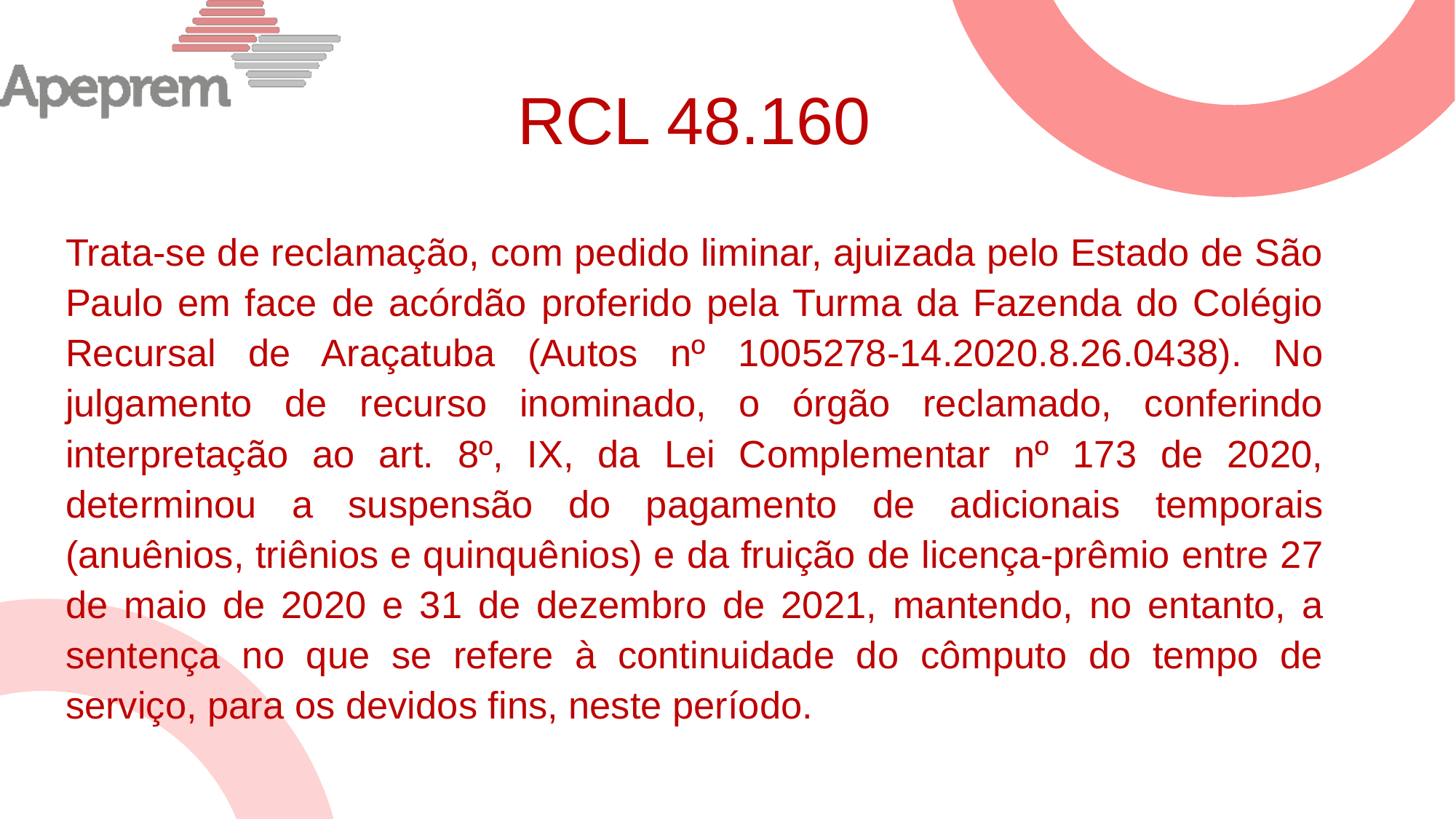

# RCL 48.160
Trata-se de reclamação, com pedido liminar, ajuizada pelo Estado de São Paulo em face de acórdão proferido pela Turma da Fazenda do Colégio Recursal de Araçatuba (Autos nº 1005278-14.2020.8.26.0438). No julgamento de recurso inominado, o órgão reclamado, conferindo interpretação ao art. 8º, IX, da Lei Complementar nº 173 de 2020, determinou a suspensão do pagamento de adicionais temporais (anuênios, triênios e quinquênios) e da fruição de licença-prêmio entre 27 de maio de 2020 e 31 de dezembro de 2021, mantendo, no entanto, a sentença no que se refere à continuidade do cômputo do tempo de serviço, para os devidos fins, neste período.